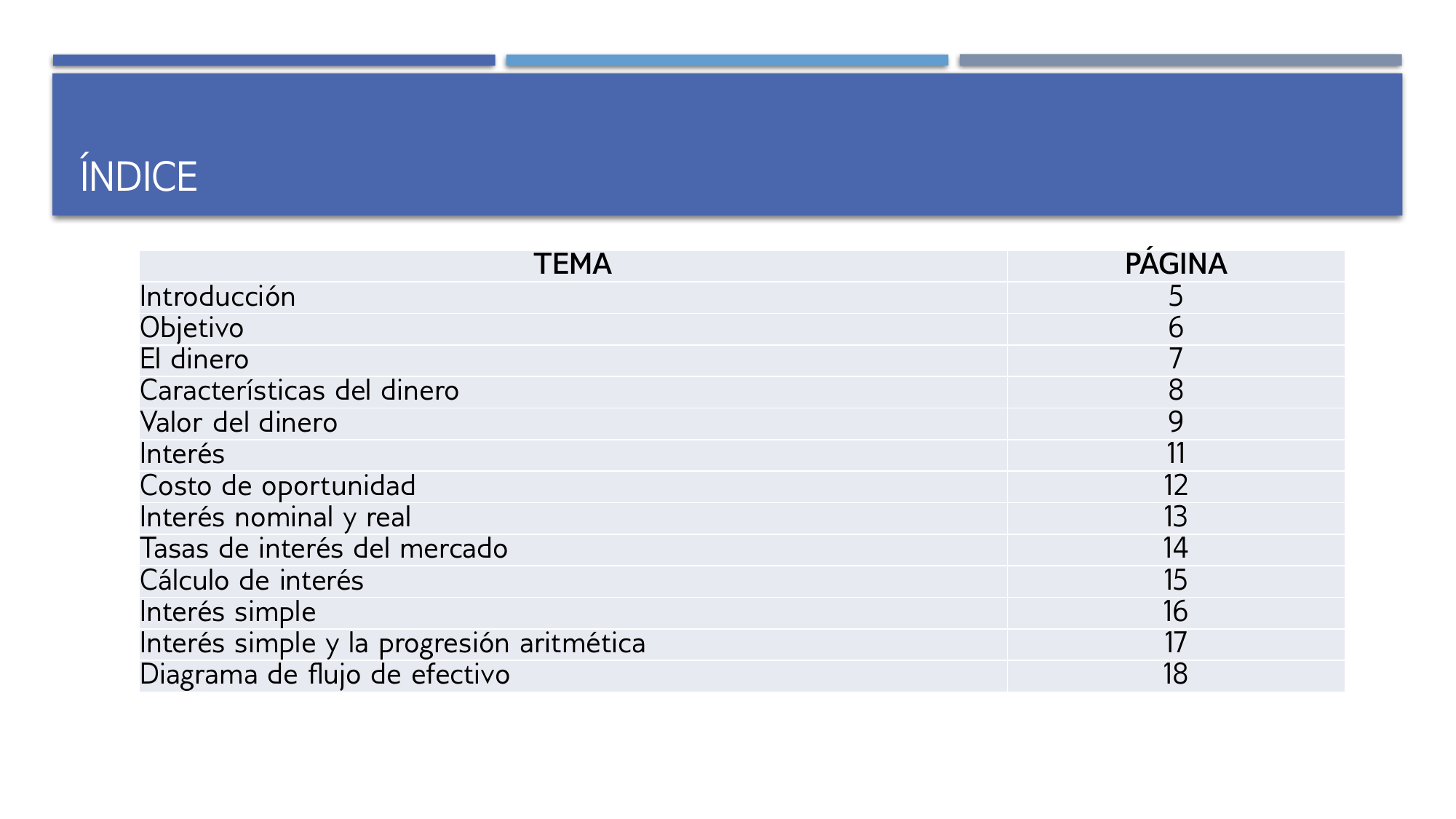

# índice
| TEMA | PÁGINA |
| --- | --- |
| Introducción | 5 |
| Objetivo | 6 |
| El dinero | 7 |
| Características del dinero | 8 |
| Valor del dinero | 9 |
| Interés | 11 |
| Costo de oportunidad | 12 |
| Interés nominal y real | 13 |
| Tasas de interés del mercado | 14 |
| Cálculo de interés | 15 |
| Interés simple | 16 |
| Interés simple y la progresión aritmética | 17 |
| Diagrama de flujo de efectivo | 18 |